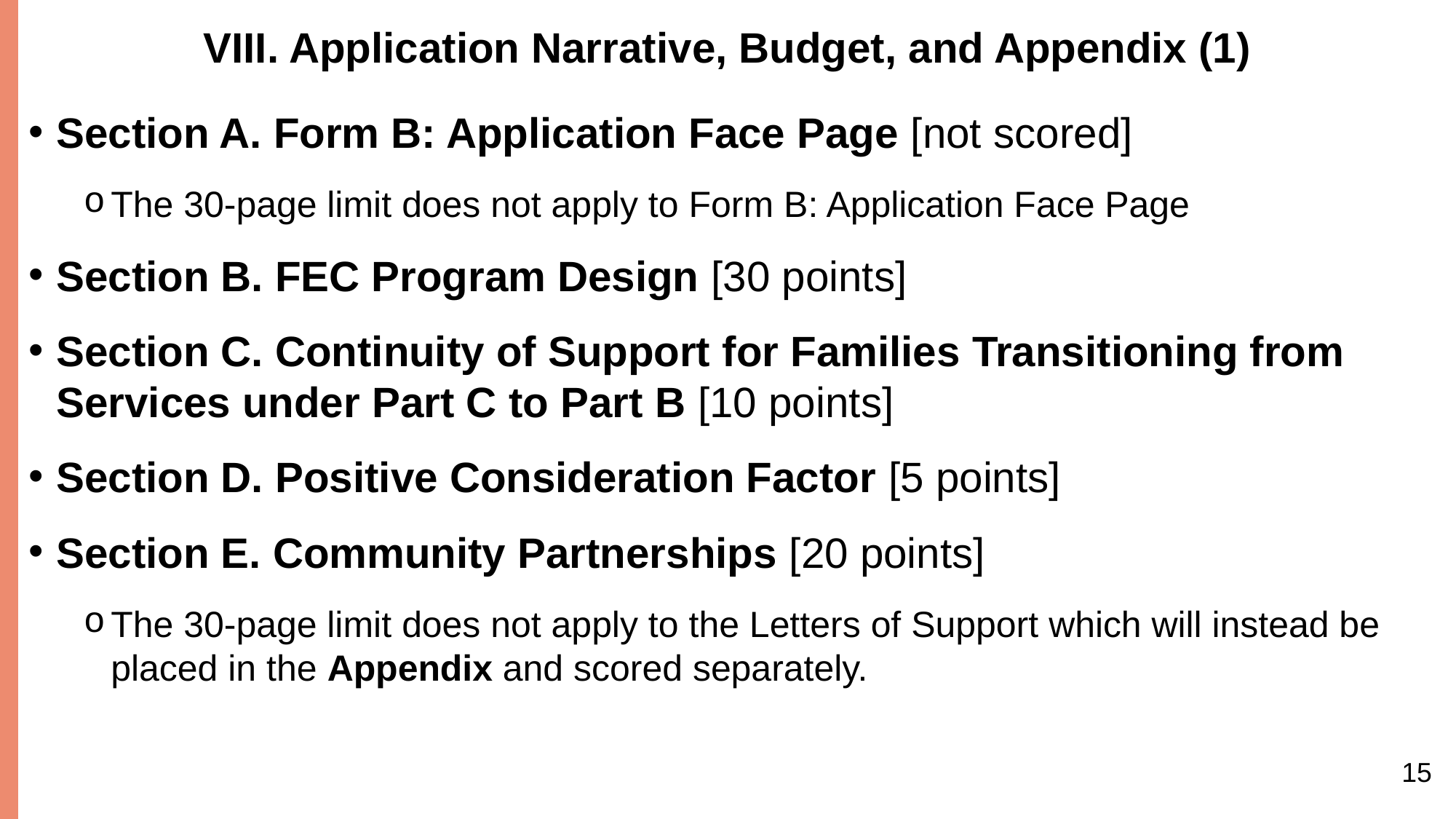

# VIII. Application Narrative, Budget, and Appendix (1)
Section A. Form B: Application Face Page [not scored]
The 30-page limit does not apply to Form B: Application Face Page
Section B. FEC Program Design [30 points]
Section C. Continuity of Support for Families Transitioning from Services under Part C to Part B [10 points]
Section D. Positive Consideration Factor [5 points]
Section E. Community Partnerships [20 points]
The 30-page limit does not apply to the Letters of Support which will instead be placed in the Appendix and scored separately.
15